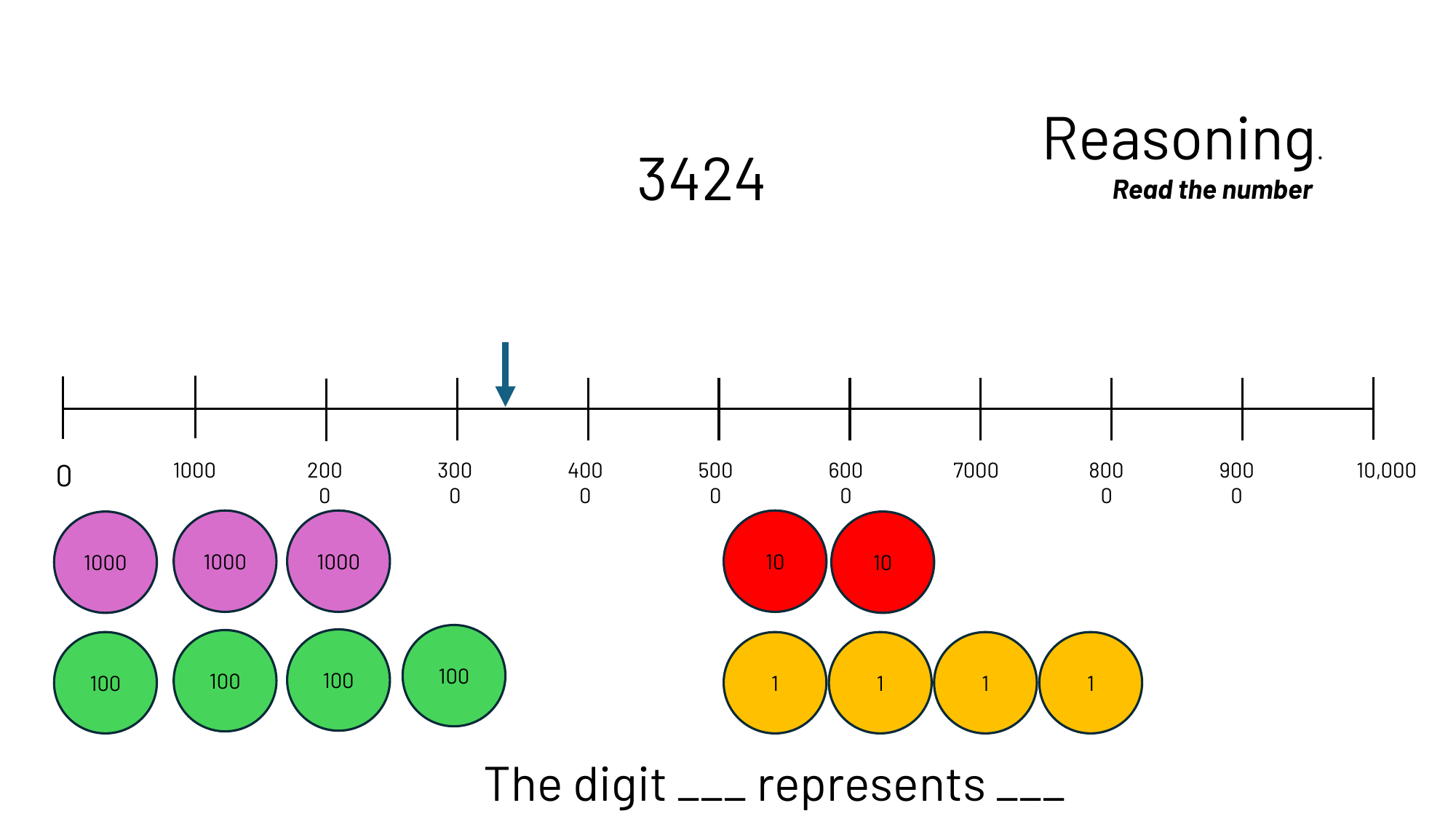

Reasoning.
3424
Read the number
0
1000
2000
3000
4000
5000
6000
7000
8000
9000
10,000
1000
1000
10
1000
10
100
100
100
100
1
1
1
1
The digit ___ represents ___